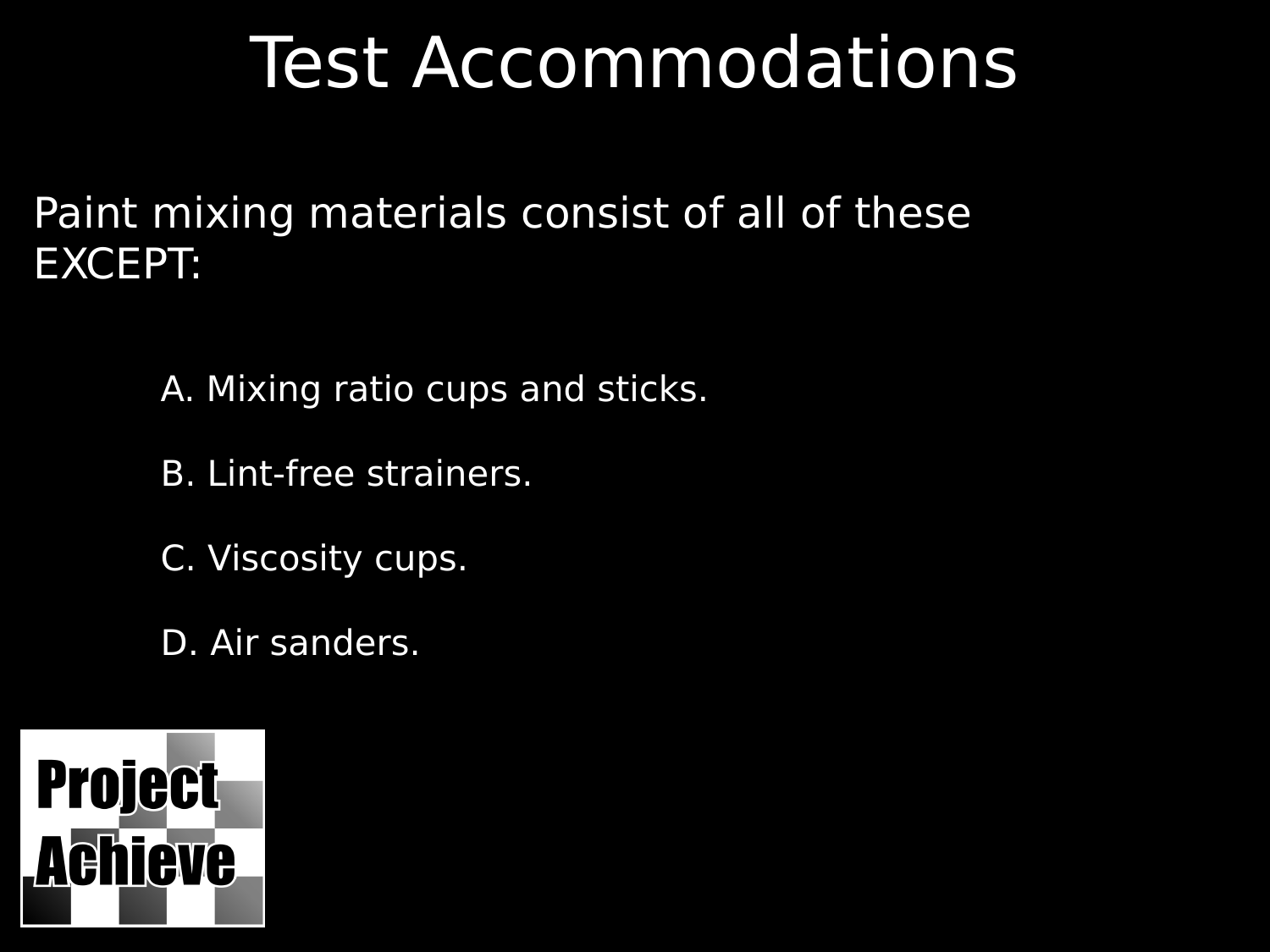

Test Accommodations
Paint mixing materials consist of all of these EXCEPT:

A. Mixing ratio cups and sticks.

B. Lint-free strainers.

C. Viscosity cups.

D. Air sanders.